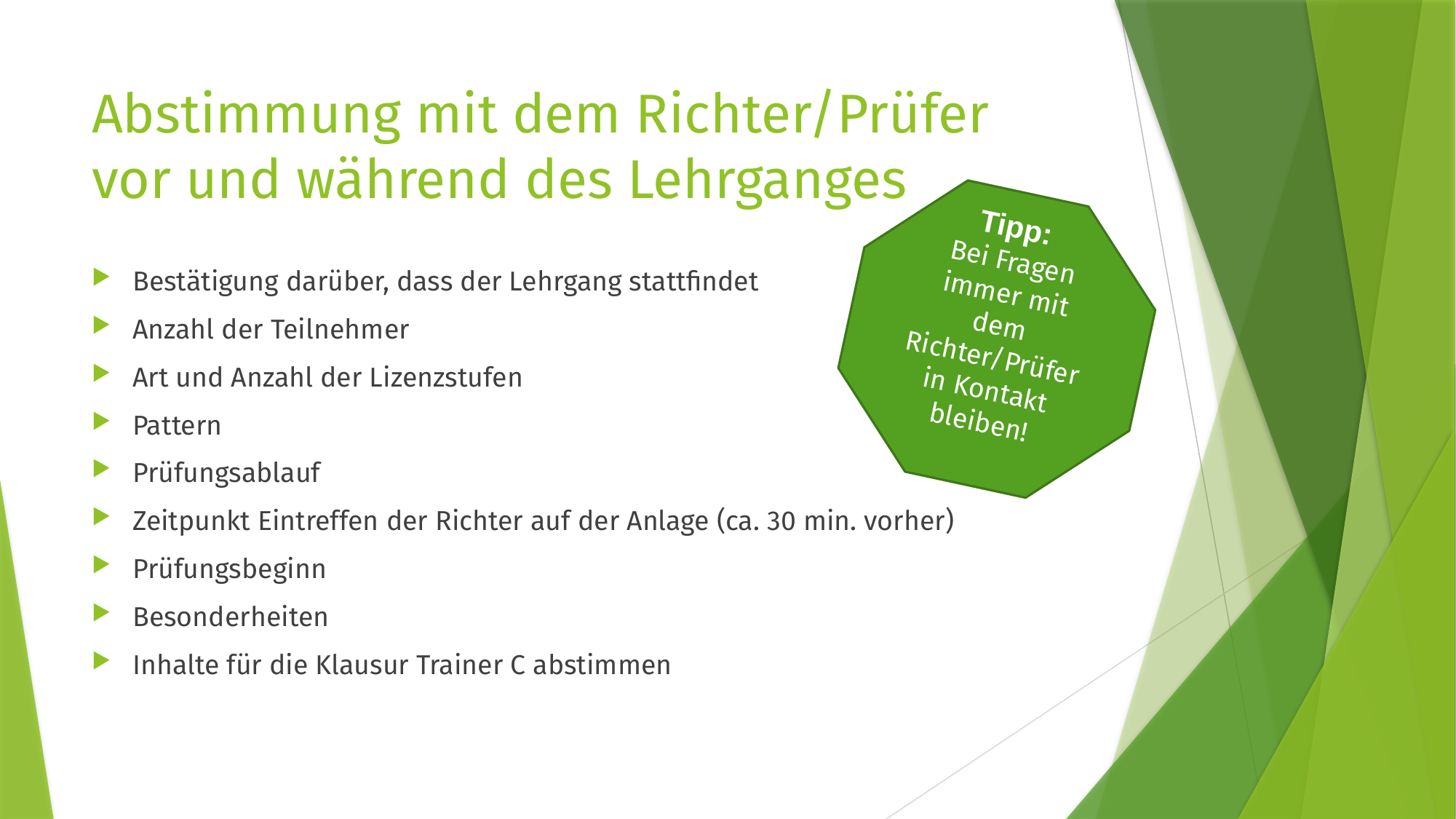

# Abstimmung mit dem Richter/Prüfer vor und während des Lehrganges
Tipp:
Bei Fragen immer mit dem Richter/Prüfer in Kontakt bleiben!

Bestätigung darüber, dass der Lehrgang stattfindet
Anzahl der Teilnehmer
Art und Anzahl der Lizenzstufen
Pattern
Prüfungsablauf
Zeitpunkt Eintreffen der Richter auf der Anlage (ca. 30 min. vorher)
Prüfungsbeginn
Besonderheiten
Inhalte für die Klausur Trainer C abstimmen